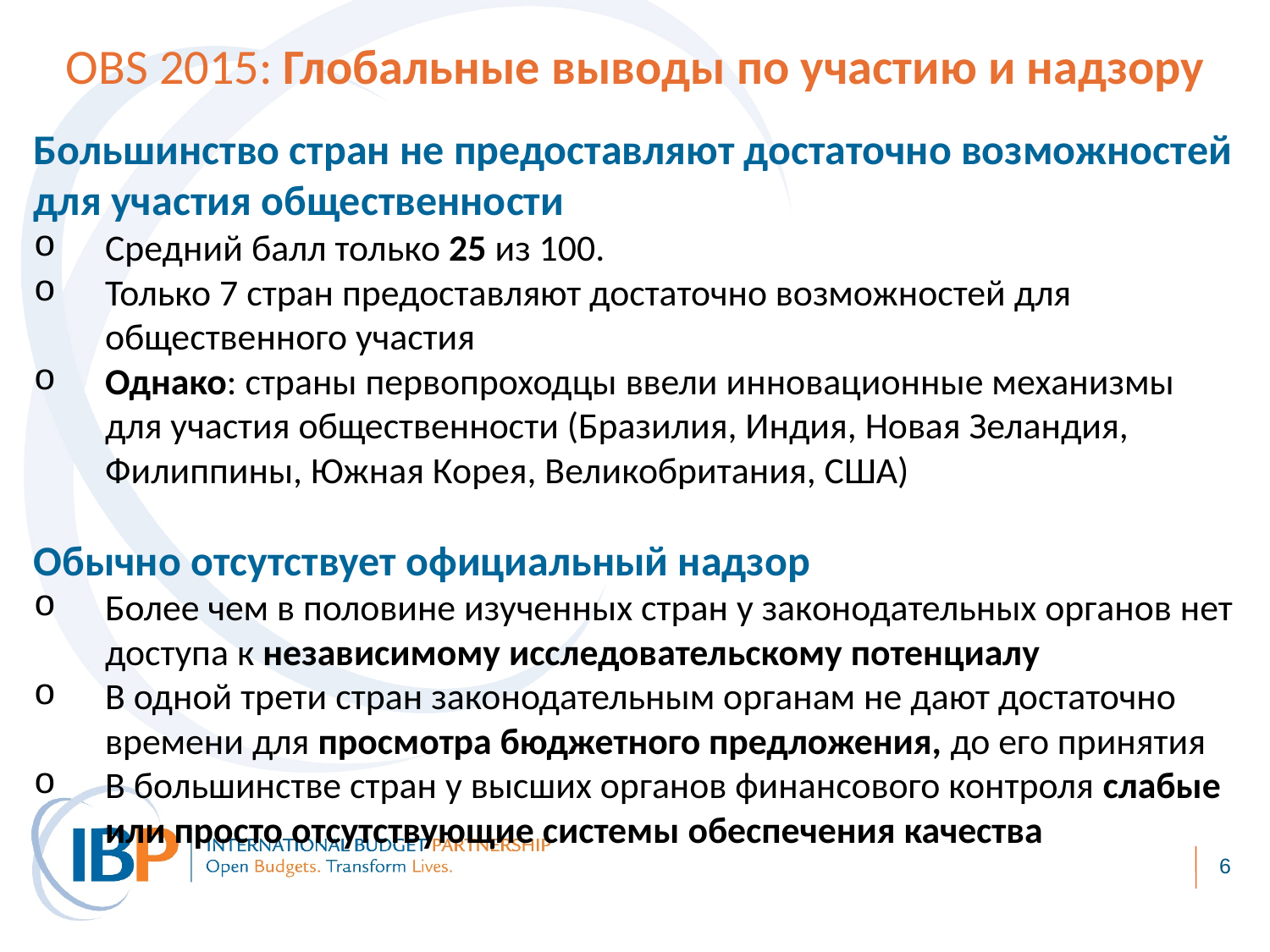

OBS 2015: Глобальные выводы по участию и надзору
Большинство стран не предоставляют достаточно возможностей для участия общественности
Средний балл только 25 из 100.
Только 7 стран предоставляют достаточно возможностей для общественного участия
Однако: страны первопроходцы ввели инновационные механизмы для участия общественности (Бразилия, Индия, Новая Зеландия, Филиппины, Южная Корея, Великобритания, США)

Обычно отсутствует официальный надзор
Более чем в половине изученных стран у законодательных органов нет доступа к независимому исследовательскому потенциалу
В одной трети стран законодательным органам не дают достаточно времени для просмотра бюджетного предложения, до его принятия
В большинстве стран у высших органов финансового контроля слабые или просто отсутствующие системы обеспечения качества
6